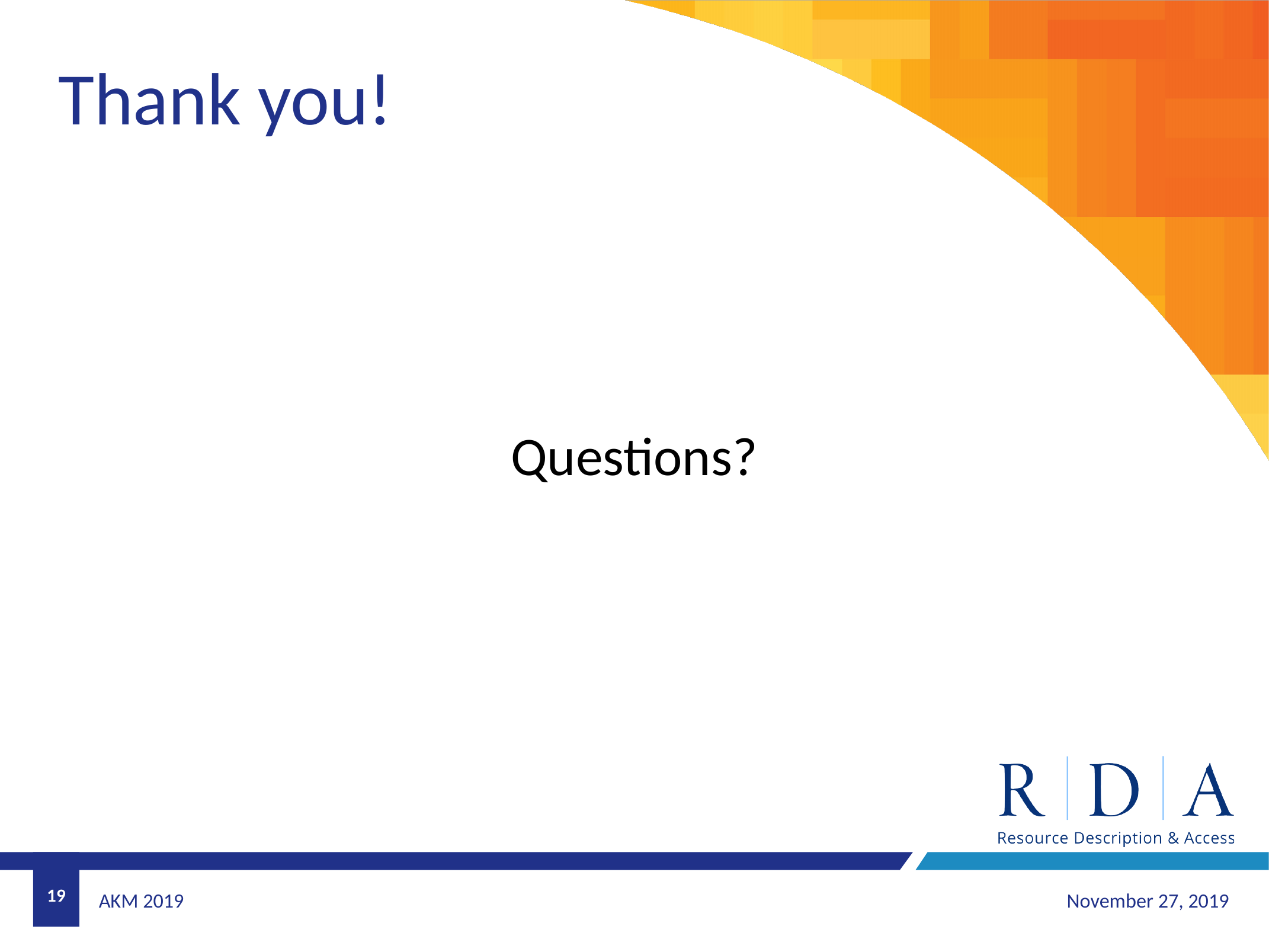

Thank you!
Questions?
19
November 27, 2019